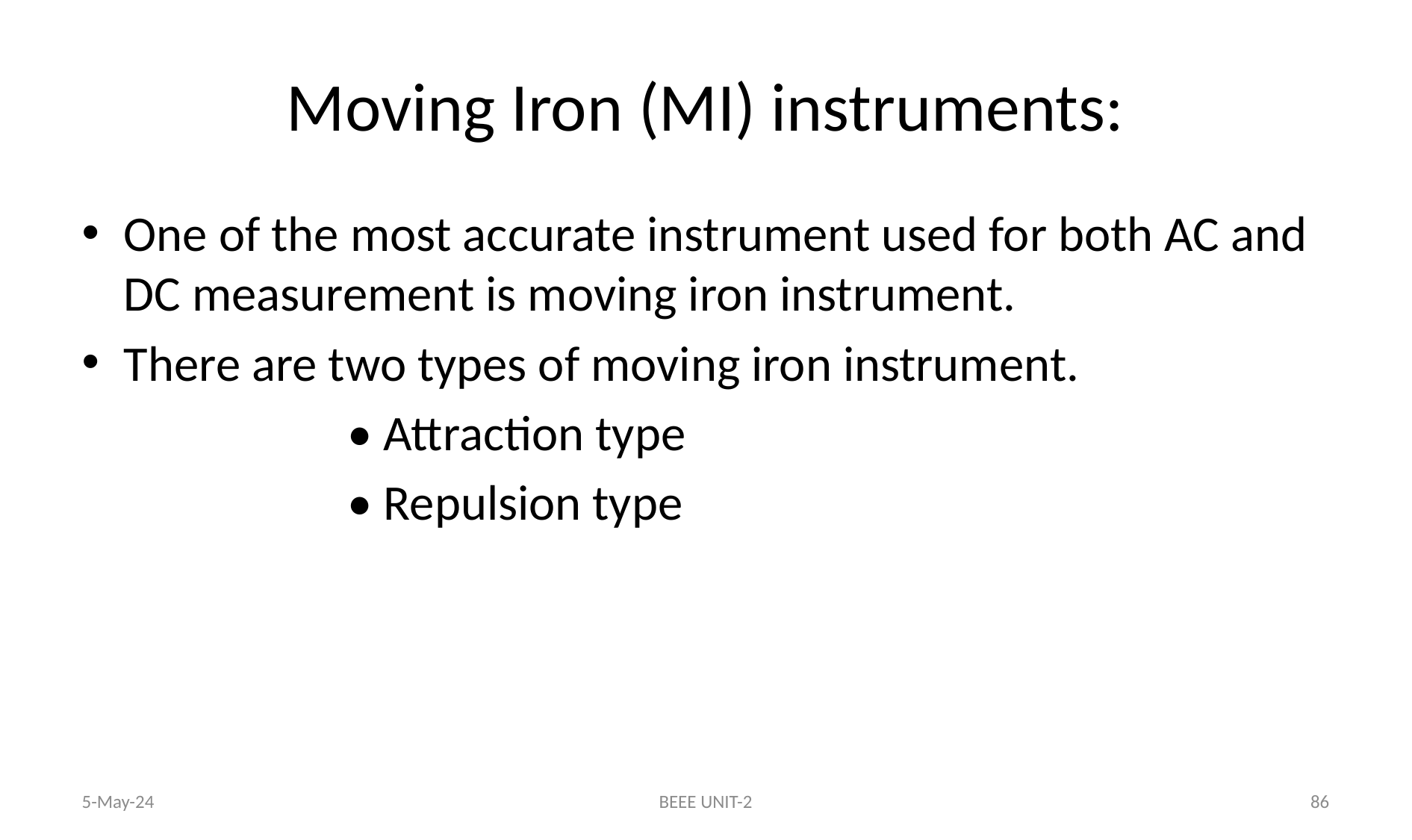

# Moving Iron (MI) instruments:
One of the most accurate instrument used for both AC and DC measurement is moving iron instrument.
There are two types of moving iron instrument.
			• Attraction type
			• Repulsion type
5-May-24
BEEE UNIT-2
86